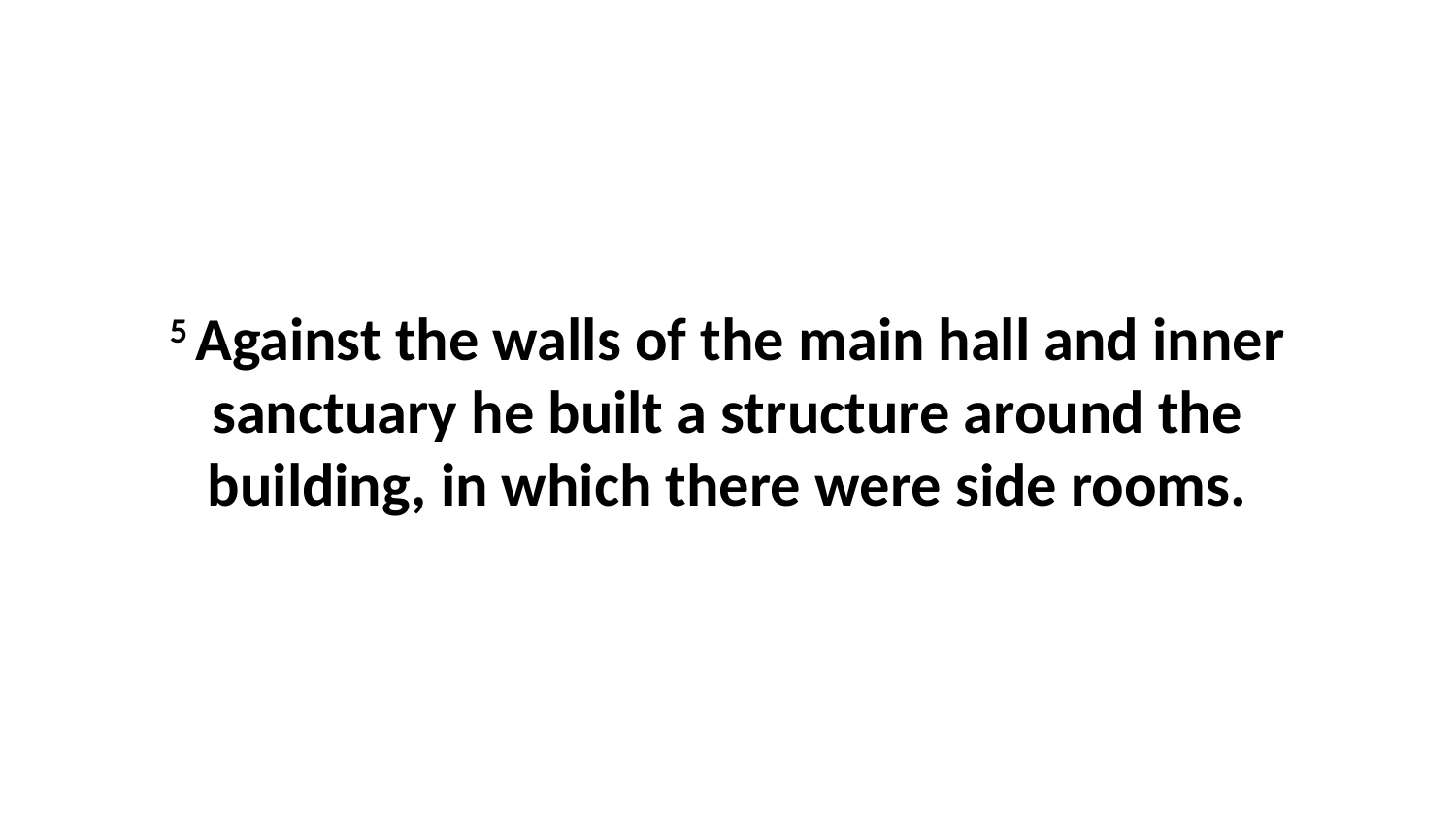

5 Against the walls of the main hall and inner sanctuary he built a structure around the building, in which there were side rooms.